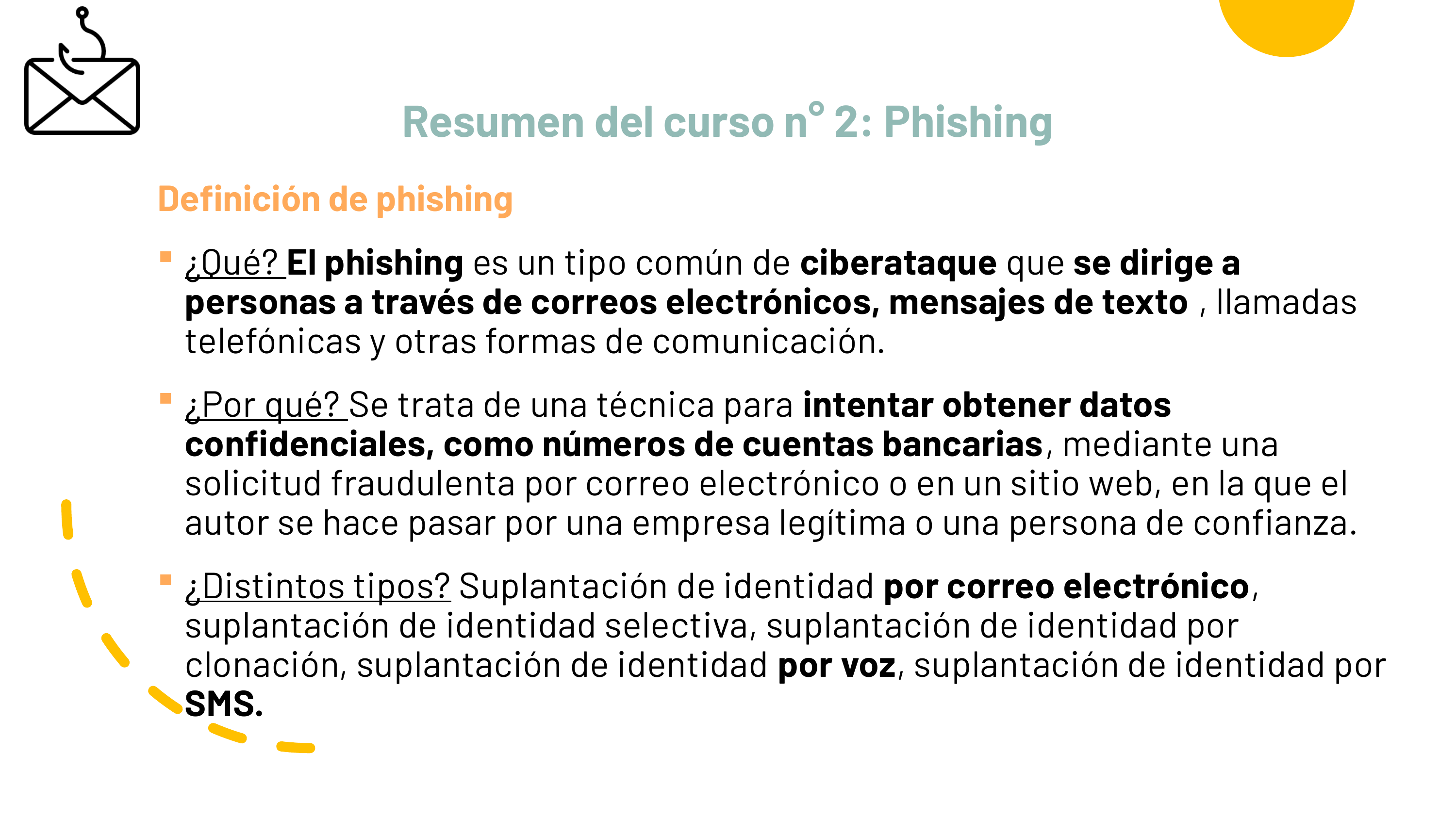

# Resumen del curso n° 2: Phishing
Definición de phishing
¿Qué? El phishing es un tipo común de ciberataque que se dirige a personas a través de correos electrónicos, mensajes de texto , llamadas telefónicas y otras formas de comunicación.
¿Por qué? Se trata de una técnica para intentar obtener datos confidenciales, como números de cuentas bancarias, mediante una solicitud fraudulenta por correo electrónico o en un sitio web, en la que el autor se hace pasar por una empresa legítima o una persona de confianza.
¿Distintos tipos? Suplantación de identidad por correo electrónico, suplantación de identidad selectiva, suplantación de identidad por clonación, suplantación de identidad por voz, suplantación de identidad por SMS.